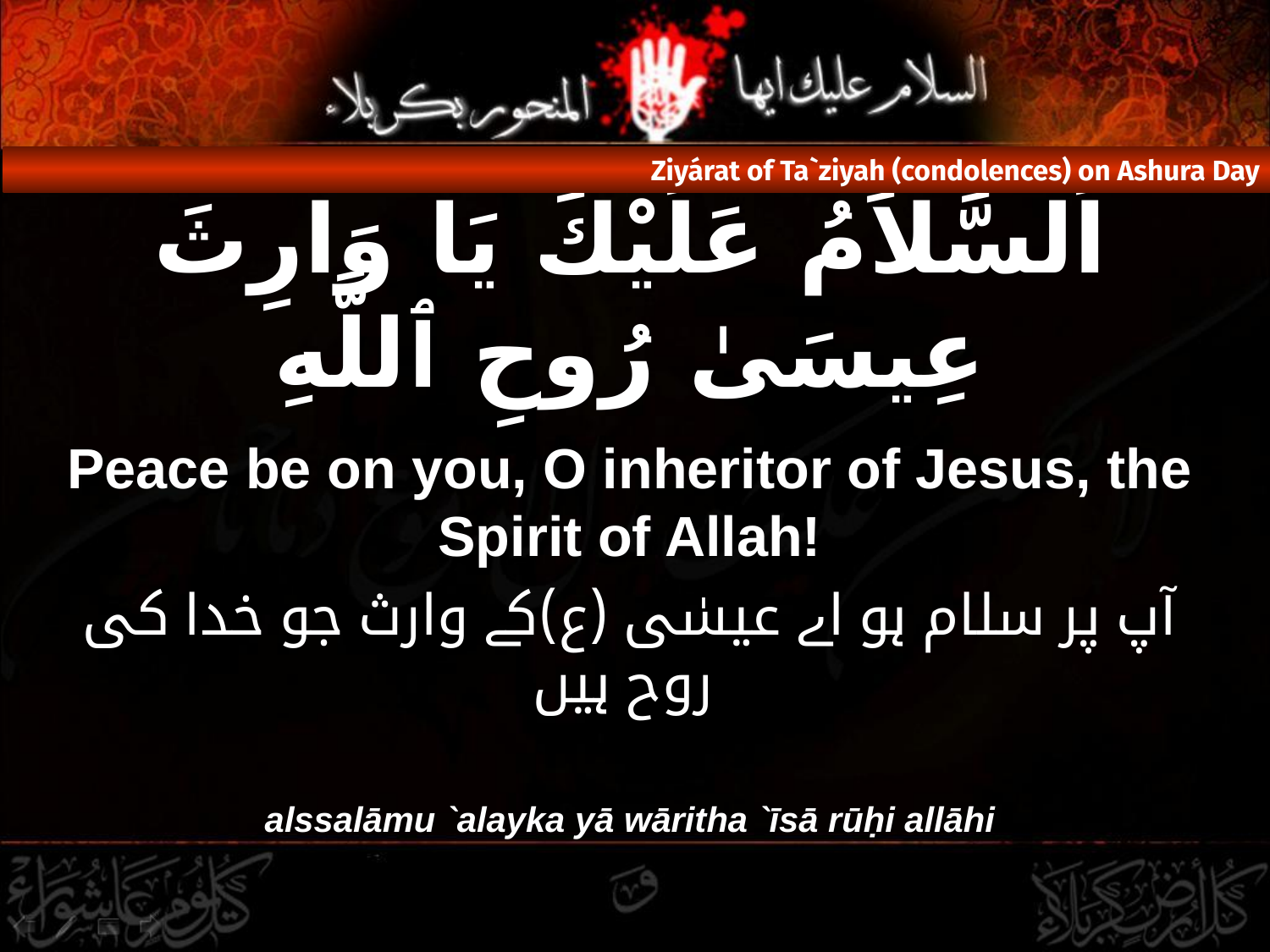

Ziyárat of Ta`ziyah (condolences) on Ashura Day
# اَلسَّلاَمُ عَلَيْكَ يَا وَارِثَ عِيسَىٰ رُوحِ ٱللَّهِ
Peace be on you, O inheritor of Jesus, the Spirit of Allah!
آپ پر سلام ہو اے عیسٰی (ع)کے وارث جو خدا کی روح ہیں
alssalāmu `alayka yā wāritha `īsā rūḥi allāhi